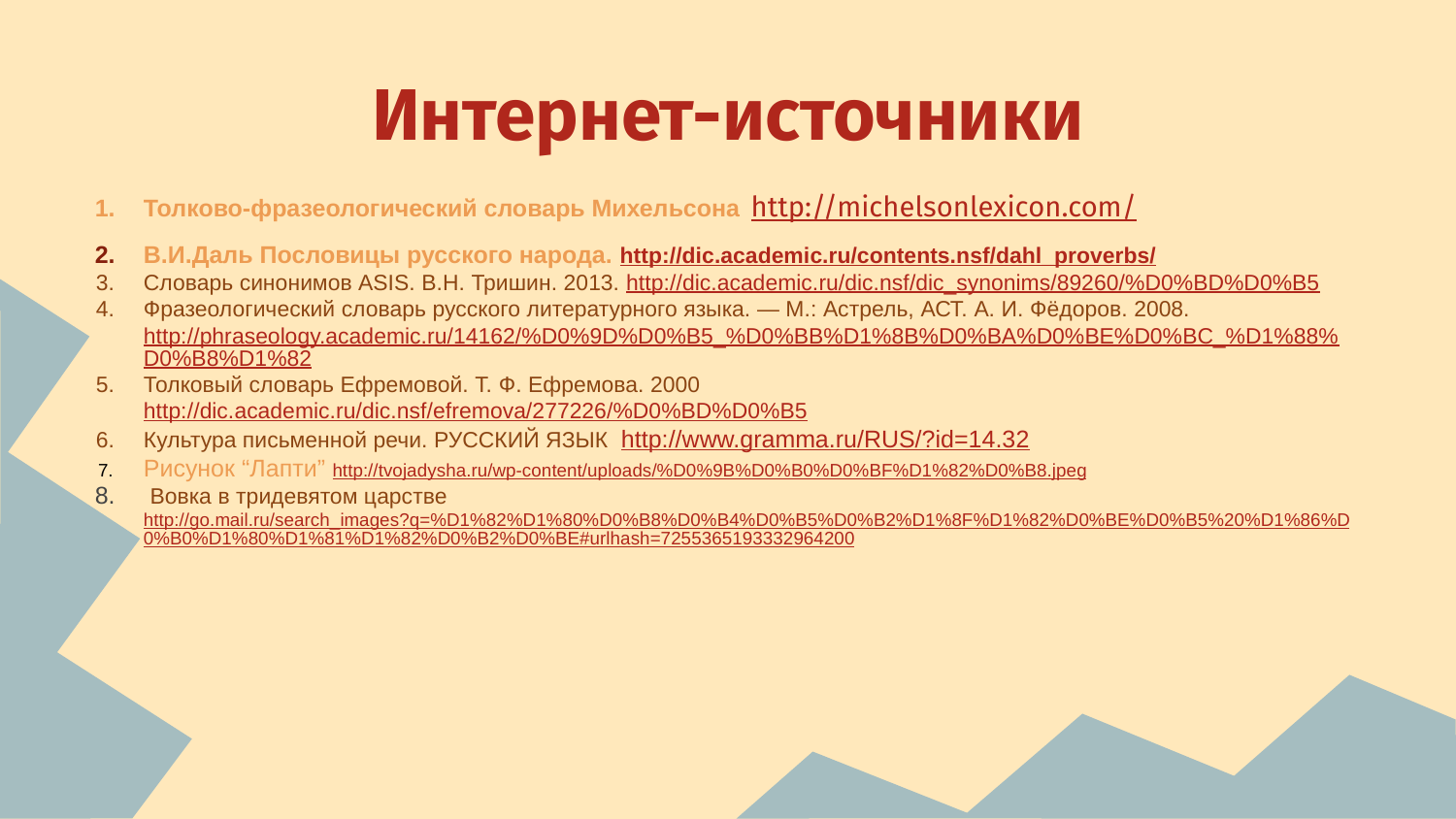

# Интернет-источники
Толково-фразеологический словарь Михельсона  http://michelsonlexicon.com/
В.И.Даль Пословицы русского народа. http://dic.academic.ru/contents.nsf/dahl_proverbs/
Словарь синонимов ASIS. В.Н. Тришин. 2013. http://dic.academic.ru/dic.nsf/dic_synonims/89260/%D0%BD%D0%B5
Фразеологический словарь русского литературного языка. — М.: Астрель, АСТ. А. И. Фёдоров. 2008. http://phraseology.academic.ru/14162/%D0%9D%D0%B5_%D0%BB%D1%8B%D0%BA%D0%BE%D0%BC_%D1%88%D0%B8%D1%82
Толковый словарь Ефремовой. Т. Ф. Ефремова. 2000 http://dic.academic.ru/dic.nsf/efremova/277226/%D0%BD%D0%B5
Культура письменной речи. РУССКИЙ ЯЗЫК  http://www.gramma.ru/RUS/?id=14.32
Рисунок “Лапти” http://tvojadysha.ru/wp-content/uploads/%D0%9B%D0%B0%D0%BF%D1%82%D0%B8.jpeg
 Вовка в тридевятом царстве http://go.mail.ru/search_images?q=%D1%82%D1%80%D0%B8%D0%B4%D0%B5%D0%B2%D1%8F%D1%82%D0%BE%D0%B5%20%D1%86%D0%B0%D1%80%D1%81%D1%82%D0%B2%D0%BE#urlhash=7255365193332964200